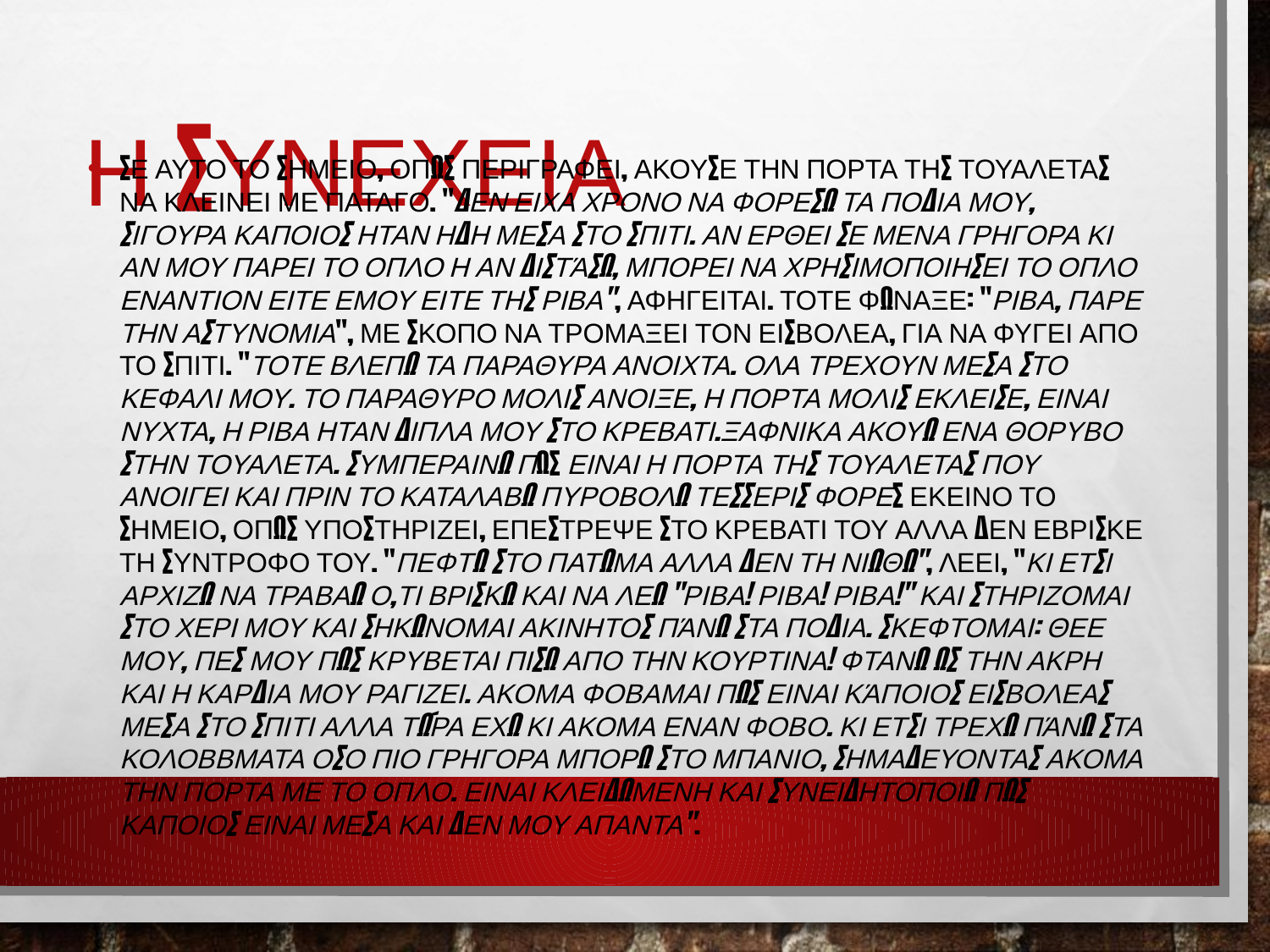

# Η ΣΥΝΕΧΕΙΑ
ΣΕ ΑΥΤΟ ΤΟ ΣΗΜΕΙΟ, ΟΠΩΣ ΠΕΡΙΓΡΑΦΕΙ, ΑΚΟΥΣΕ ΤΗΝ ΠΟΡΤΑ ΤΗΣ ΤΟΥΑΛΕΤΑΣ ΝΑ ΚΛΕΙΝΕΙ ΜΕ ΠΑΤΑΓΟ. "ΔΕΝ ΕΙΧΑ ΧΡΟΝΟ ΝΑ ΦΟΡΕΣΩ ΤΑ ΠΟΔΙΑ ΜΟΥ, ΣΙΓΟΥΡΑ ΚΑΠΟΙΟΣ ΗΤΑΝ ΗΔΗ ΜΕΣΑ ΣΤΟ ΣΠΙΤΙ. ΑΝ ΕΡΘΕΙ ΣΕ ΜΕΝΑ ΓΡΗΓΟΡΑ ΚΙ ΑΝ ΜΟΥ ΠΑΡΕΙ ΤΟ ΟΠΛΟ Η ΑΝ ΔΙΣΤΆΣΩ, ΜΠΟΡΕΙ ΝΑ ΧΡΗΣΙΜΟΠΟΙΗΣΕΙ ΤΟ ΟΠΛΟ ΕΝΑΝΤΙΟΝ ΕΙΤΕ ΕΜΟΥ ΕΙΤΕ ΤΗΣ ΡΙΒΑ", ΑΦΗΓΕΙΤΑΙ. ΤΟΤΕ ΦΩΝΑΞΕ: "ΡΙΒΑ, ΠΑΡΕ ΤΗΝ ΑΣΤΥΝΟΜΙΑ", ΜΕ ΣΚΟΠΟ ΝΑ ΤΡΟΜΑΞΕΙ ΤΟΝ ΕΙΣΒΟΛΕΑ, ΓΙΑ ΝΑ ΦΥΓΕΙ ΑΠΟ ΤΟ ΣΠΙΤΙ. "ΤΟΤΕ ΒΛΕΠΩ ΤΑ ΠΑΡΑΘΥΡΑ ΑΝΟΙΧΤΑ. ΟΛΑ ΤΡΕΧΟΥΝ ΜΕΣΑ ΣΤΟ ΚΕΦΑΛΙ ΜΟΥ. ΤΟ ΠΑΡΑΘΥΡΟ ΜΟΛΙΣ ΑΝΟΙΞΕ, Η ΠΟΡΤΑ ΜΟΛΙΣ ΕΚΛΕΙΣΕ, ΕΙΝΑΙ ΝΥΧΤΑ, Η ΡΙΒΑ ΗΤΑΝ ΔΙΠΛΑ ΜΟΥ ΣΤΟ ΚΡΕΒΑΤΙ.ΞΑΦΝΙΚΑ ΑΚΟΥΩ ΕΝΑ ΘΟΡΥΒΟ ΣΤΗΝ ΤΟΥΑΛΕΤΑ. ΣΥΜΠΕΡΑΙΝΩ ΠΩΣ ΕΙΝΑΙ Η ΠΟΡΤΑ ΤΗΣ ΤΟΥΑΛΕΤΑΣ ΠΟΥ ΑΝΟΙΓΕΙ ΚΑΙ ΠΡΙΝ ΤΟ ΚΑΤΑΛΑΒΩ ΠΥΡΟΒΟΛΩ ΤΕΣΣΕΡΙΣ ΦΟΡΕΣ ΕΚΕΙΝΟ ΤΟ ΣΗΜΕΙΟ, ΟΠΩΣ ΥΠΟΣΤΗΡΙΖΕΙ, ΕΠΕΣΤΡΕΨΕ ΣΤΟ ΚΡΕΒΑΤΙ ΤΟΥ ΑΛΛΑ ΔΕΝ ΕΒΡΙΣΚΕ ΤΗ ΣΥΝΤΡΟΦΟ ΤΟΥ. "ΠΕΦΤΩ ΣΤΟ ΠΑΤΩΜΑ ΑΛΛΑ ΔΕΝ ΤΗ ΝΙΩΘΩ", ΛΕΕΙ, "ΚΙ ΕΤΣΙ ΑΡΧΙΖΩ ΝΑ ΤΡΑΒΑΩ Ο,ΤΙ ΒΡΙΣΚΩ ΚΑΙ ΝΑ ΛΕΩ "ΡΙΒΑ! ΡΙΒΑ! ΡΙΒΑ!" ΚΑΙ ΣΤΗΡΙΖΟΜΑΙ ΣΤΟ ΧΕΡΙ ΜΟΥ ΚΑΙ ΣΗΚΩΝΟΜΑΙ ΑΚΙΝΗΤΟΣ ΠΆΝΩ ΣΤΑ ΠΟΔΙΑ. ΣΚΕΦΤΟΜΑΙ: ΘΕΕ ΜΟΥ, ΠΕΣ ΜΟΥ ΠΩΣ ΚΡΥΒΕΤΑΙ ΠΙΣΩ ΑΠΟ ΤΗΝ ΚΟΥΡΤΙΝΑ! ΦΤΑΝΩ ΩΣ ΤΗΝ ΑΚΡΗ ΚΑΙ Η ΚΑΡΔΙΑ ΜΟΥ ΡΑΓΙΖΕΙ. ΑΚΟΜΑ ΦΟΒΑΜΑΙ ΠΩΣ ΕΙΝΑΙ ΚΆΠΟΙΟΣ ΕΙΣΒΟΛΕΑΣ ΜΕΣΑ ΣΤΟ ΣΠΙΤΙ ΑΛΛΑ ΤΏΡΑ ΕΧΩ ΚΙ ΑΚΟΜΑ ΕΝΑΝ ΦΟΒΟ. ΚΙ ΕΤΣΙ ΤΡΕΧΩ ΠΆΝΩ ΣΤΑ ΚΟΛΟΒΒΜΑΤΑ ΟΣΟ ΠΙΟ ΓΡΗΓΟΡΑ ΜΠΟΡΩ ΣΤΟ ΜΠΑΝΙΟ, ΣΗΜΑΔΕΥΟΝΤΑΣ ΑΚΟΜΑ ΤΗΝ ΠΟΡΤΑ ΜΕ ΤΟ ΟΠΛΟ. ΕΙΝΑΙ ΚΛΕΙΔΩΜΕΝΗ ΚΑΙ ΣΥΝΕΙΔΗΤΟΠΟΙΩ ΠΩΣ ΚΑΠΟΙΟΣ ΕΙΝΑΙ ΜΕΣΑ ΚΑΙ ΔΕΝ ΜΟΥ ΑΠΑΝΤΑ".